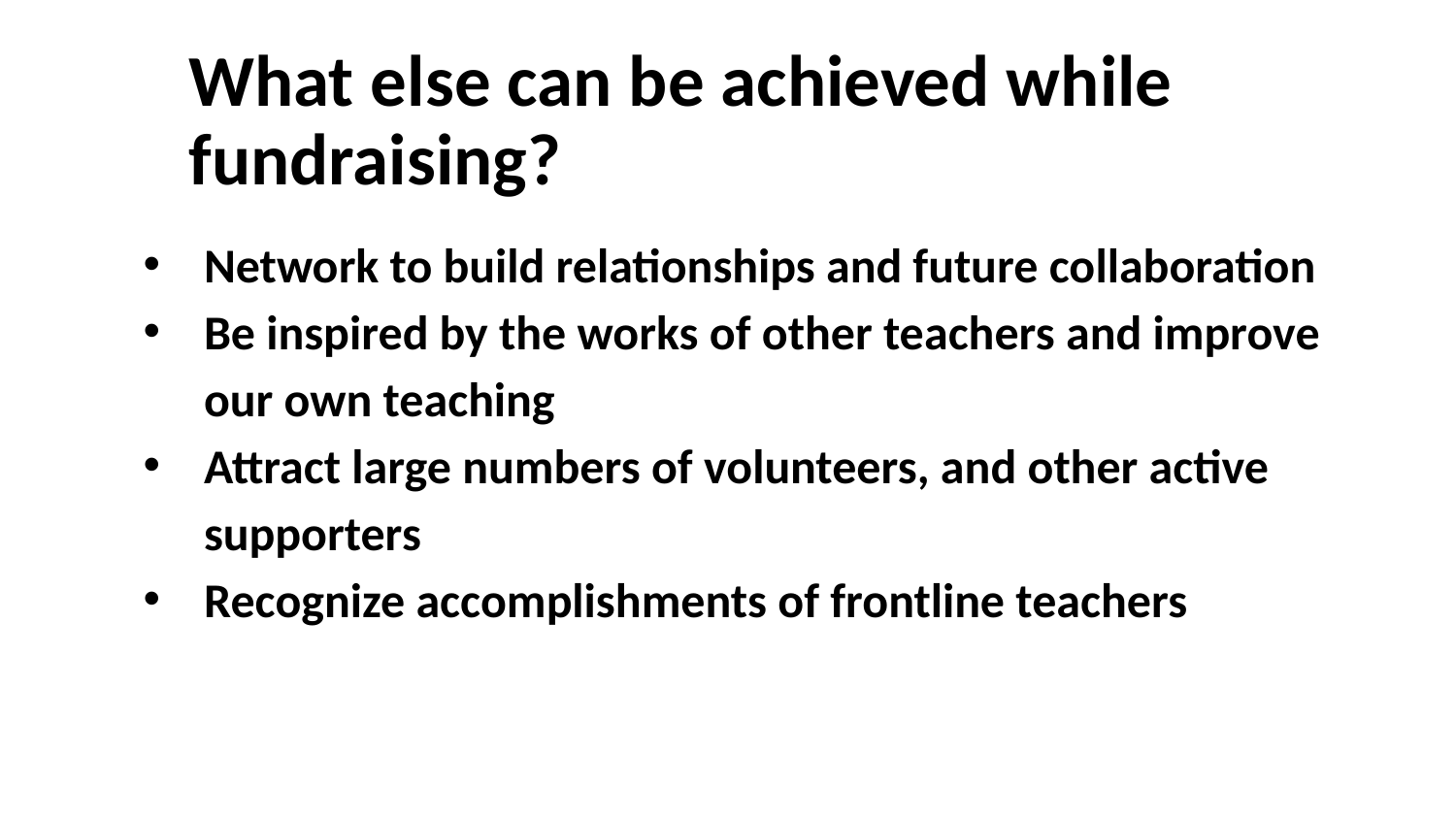

# What else can be achieved while fundraising?
Network to build relationships and future collaboration
Be inspired by the works of other teachers and improve
our own teaching
Attract large numbers of volunteers, and other active supporters
Recognize accomplishments of frontline teachers